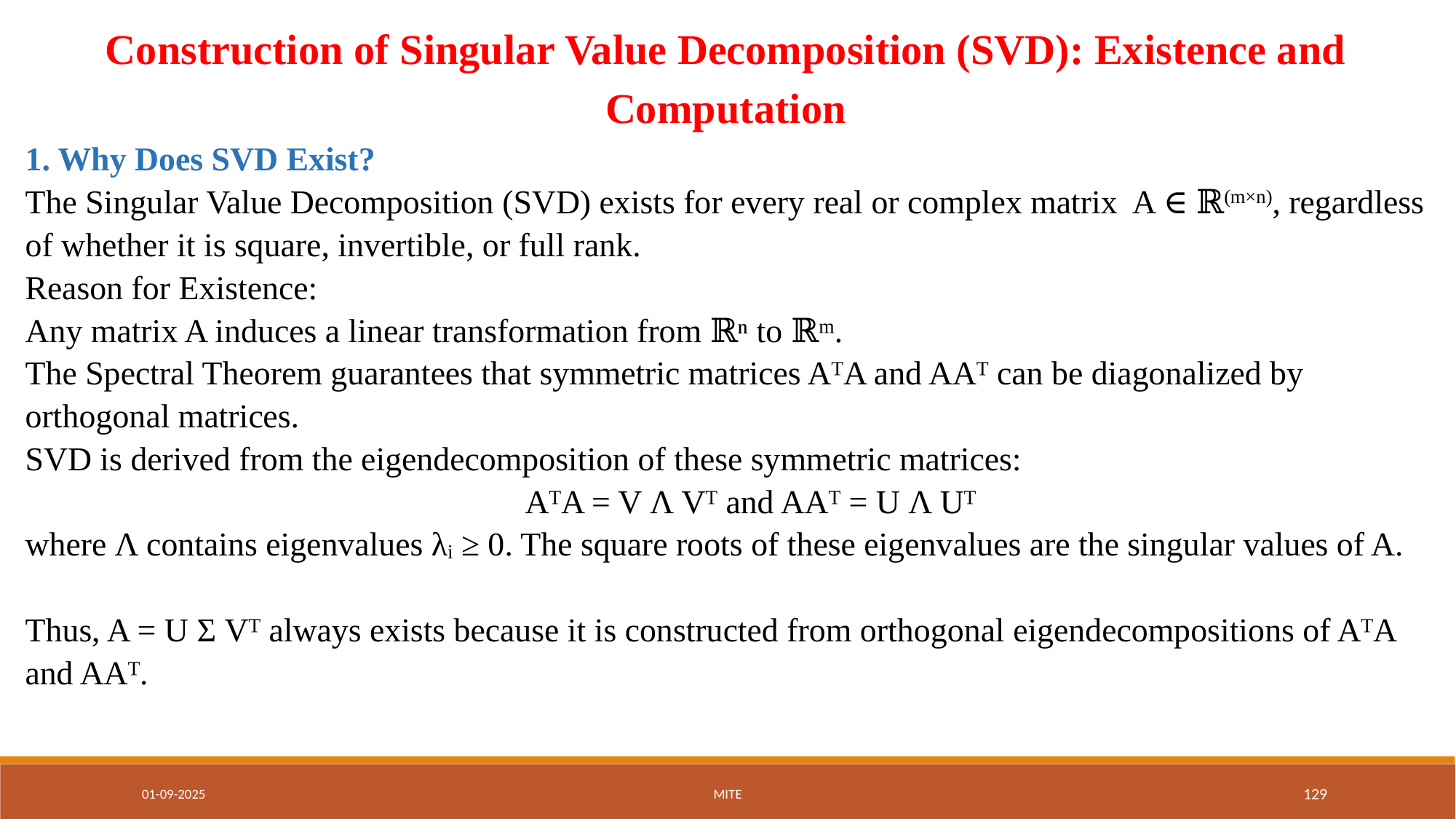

Construction of Singular Value Decomposition (SVD): Existence and Computation
1. Why Does SVD Exist?
The Singular Value Decomposition (SVD) exists for every real or complex matrix  A ∈ ℝ(m×n), regardless of whether it is square, invertible, or full rank.
Reason for Existence:
Any matrix A induces a linear transformation from ℝⁿ to ℝᵐ.
The Spectral Theorem guarantees that symmetric matrices AᵀA and AAᵀ can be diagonalized by orthogonal matrices.
SVD is derived from the eigendecomposition of these symmetric matrices:
                                                            AᵀA = V Λ Vᵀ and AAᵀ = U Λ Uᵀ
where Λ contains eigenvalues λᵢ ≥ 0. The square roots of these eigenvalues are the singular values of A.
Thus, A = U Σ Vᵀ always exists because it is constructed from orthogonal eigendecompositions of AᵀA and AAᵀ.
01-09-2025
MITE
129